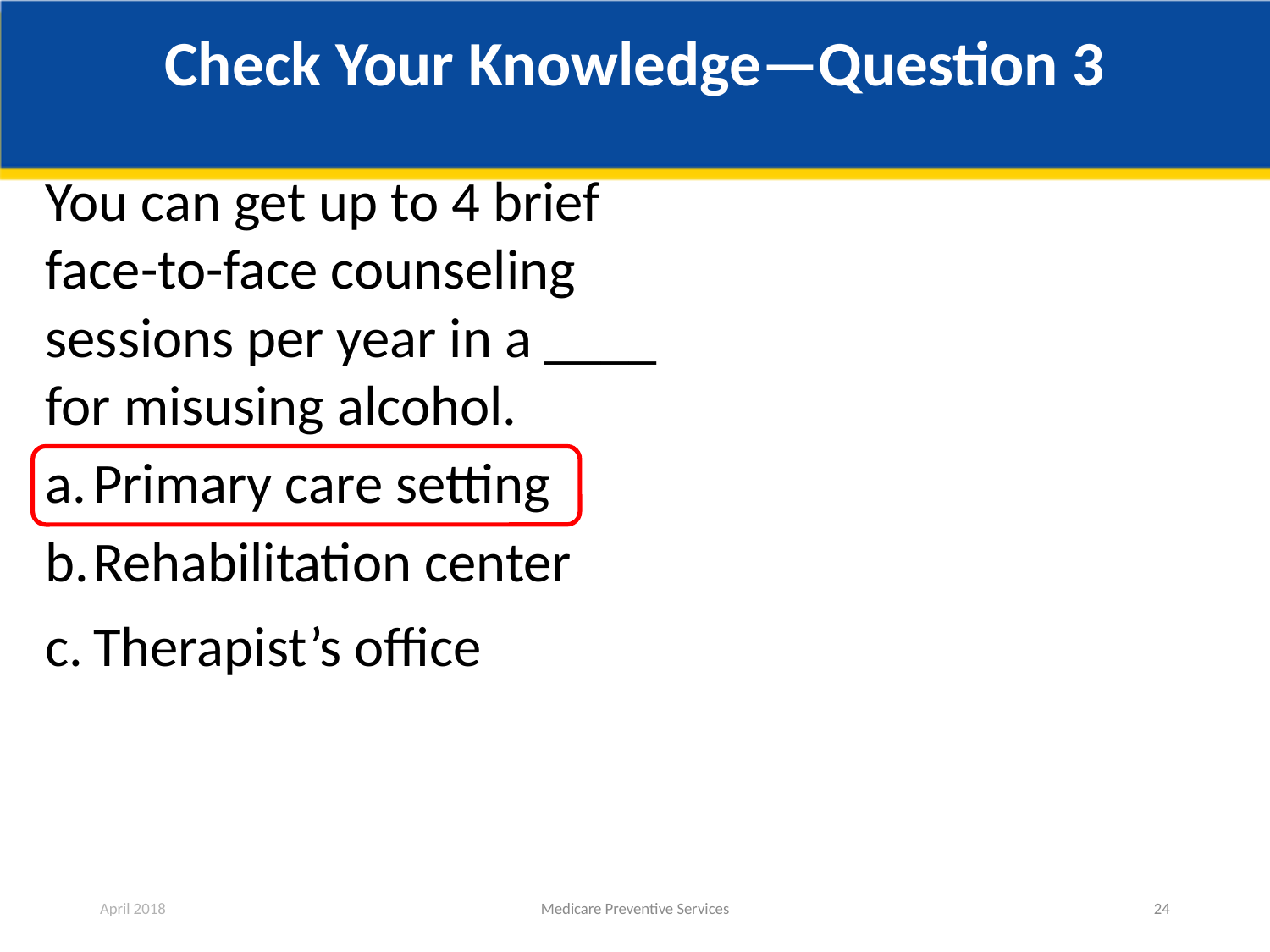

# Check Your Knowledge—Question 3
You can get up to 4 brief face-to-face counseling sessions per year in a ____ for misusing alcohol.
Primary care setting
Rehabilitation center
Therapist’s office

April 2018
Medicare Preventive Services
24